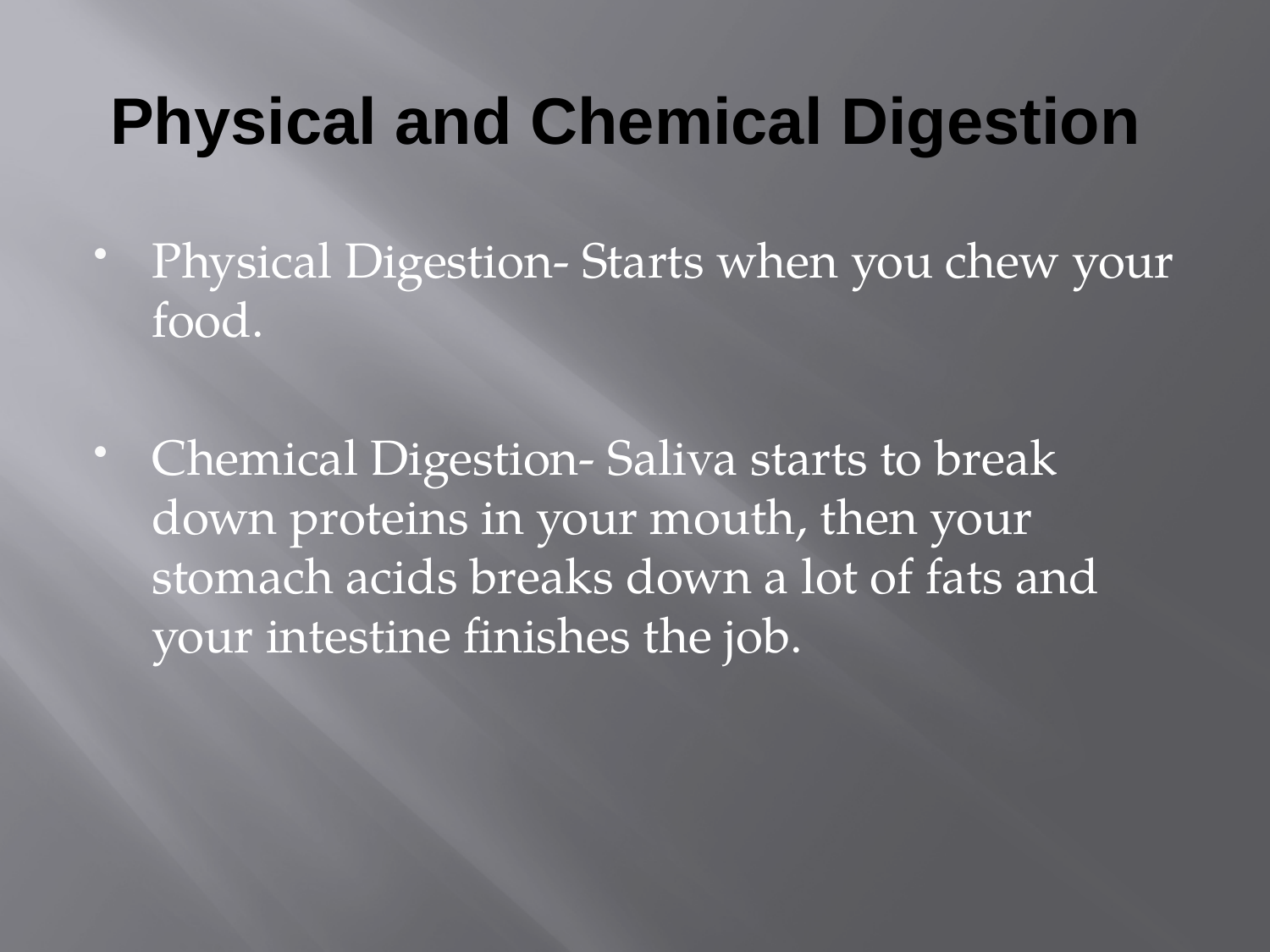

# Physical and Chemical Digestion
Physical Digestion- Starts when you chew your food.

Chemical Digestion- Saliva starts to break down proteins in your mouth, then your stomach acids breaks down a lot of fats and your intestine finishes the job.